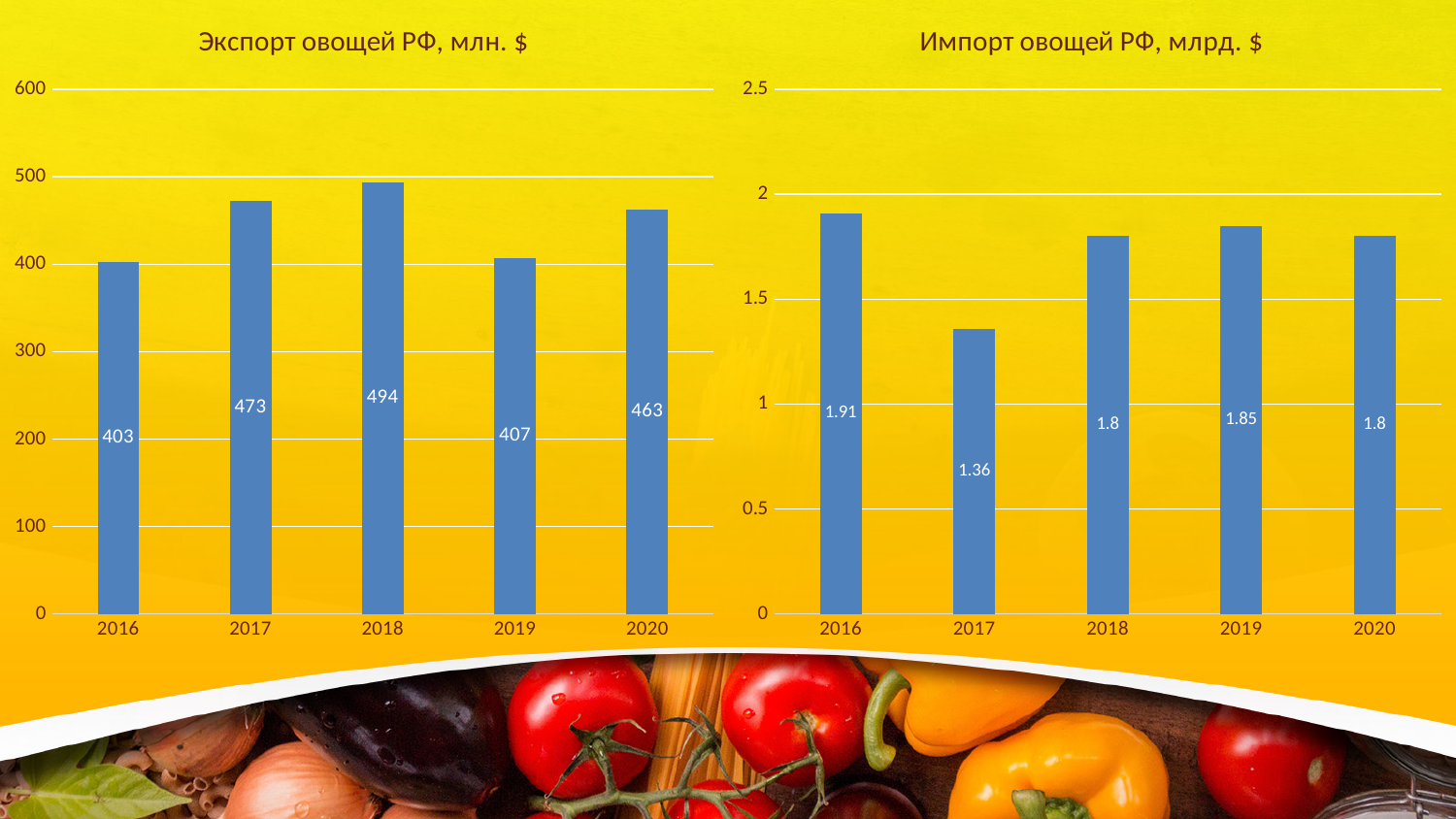

### Chart: Экспорт овощей РФ, млн. $

| Category | Экспорт, млн. $ |
|---|---|
| 2016 | 403.0 |
| 2017 | 473.0 |
| 2018 | 494.0 |
| 2019 | 407.0 |
| 2020 | 463.0 |

### Chart: Импорт овощей РФ, млрд. $

| Category | Импорт, млрд. $ |
|---|---|
| 2016 | 1.91 |
| 2017 | 1.36 |
| 2018 | 1.8 |
| 2019 | 1.85 |
| 2020 | 1.8 |